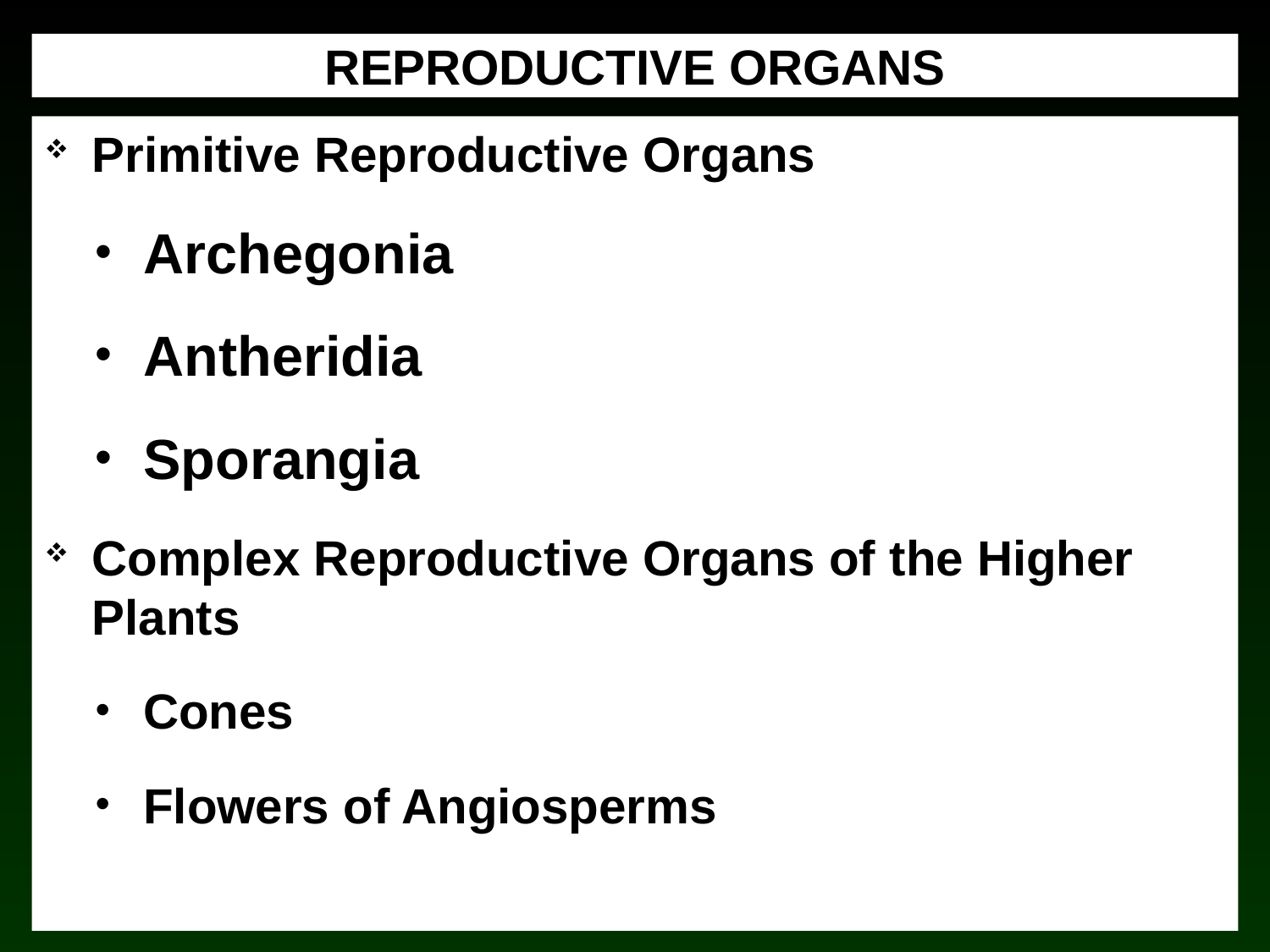

# REPRODUCTIVE ORGANS
Primitive Reproductive Organs
Archegonia
Antheridia
Sporangia
Complex Reproductive Organs of the Higher Plants
Cones
Flowers of Angiosperms